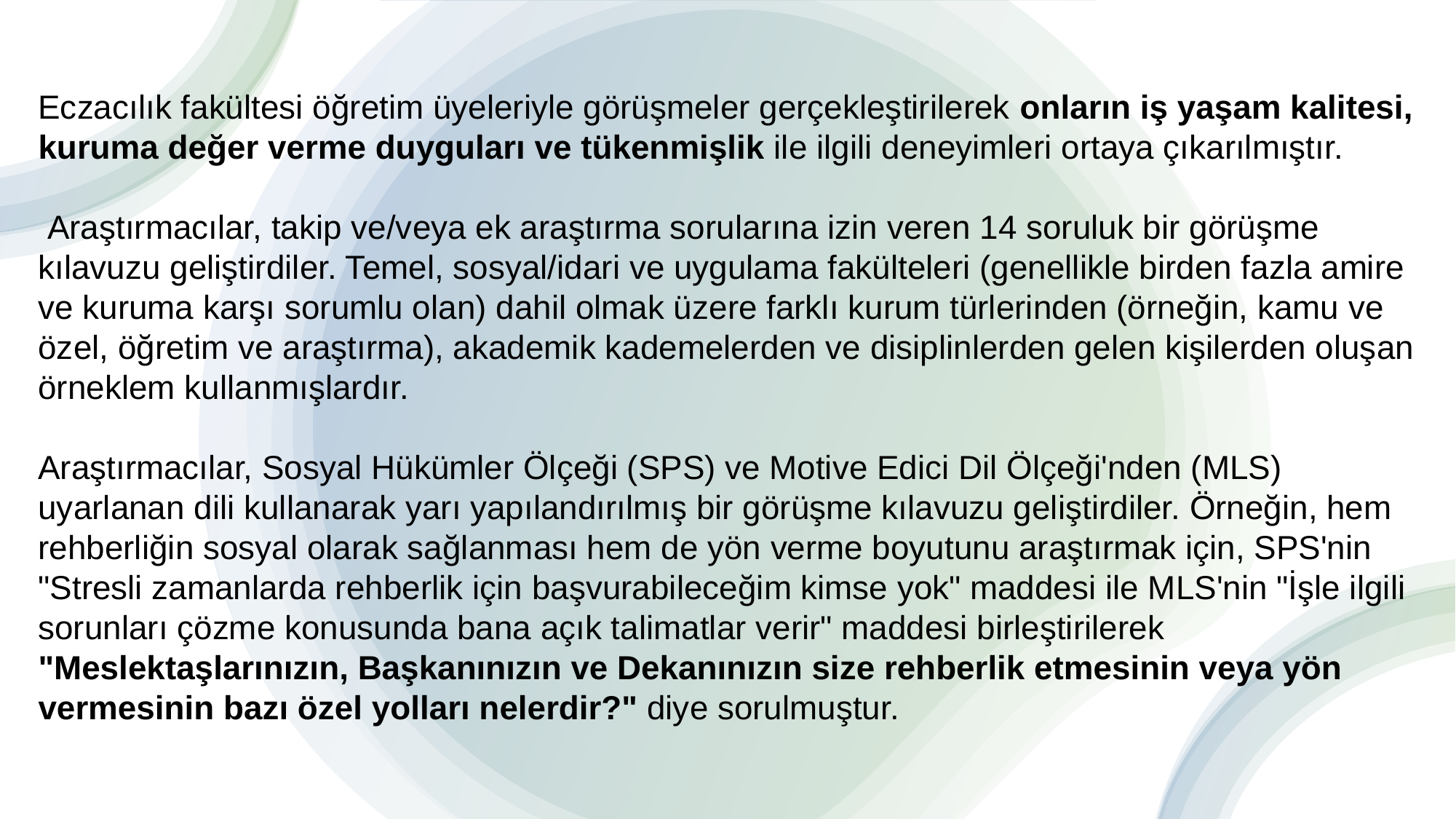

Eczacılık fakültesi öğretim üyeleriyle görüşmeler gerçekleştirilerek onların iş yaşam kalitesi, kuruma değer verme duyguları ve tükenmişlik ile ilgili deneyimleri ortaya çıkarılmıştır.

 Araştırmacılar, takip ve/veya ek araştırma sorularına izin veren 14 soruluk bir görüşme kılavuzu geliştirdiler. Temel, sosyal/idari ve uygulama fakülteleri (genellikle birden fazla amire ve kuruma karşı sorumlu olan) dahil olmak üzere farklı kurum türlerinden (örneğin, kamu ve özel, öğretim ve araştırma), akademik kademelerden ve disiplinlerden gelen kişilerden oluşan örneklem kullanmışlardır.

Araştırmacılar, Sosyal Hükümler Ölçeği (SPS) ve Motive Edici Dil Ölçeği'nden (MLS) uyarlanan dili kullanarak yarı yapılandırılmış bir görüşme kılavuzu geliştirdiler. Örneğin, hem rehberliğin sosyal olarak sağlanması hem de yön verme boyutunu araştırmak için, SPS'nin "Stresli zamanlarda rehberlik için başvurabileceğim kimse yok" maddesi ile MLS'nin "İşle ilgili sorunları çözme konusunda bana açık talimatlar verir" maddesi birleştirilerek "Meslektaşlarınızın, Başkanınızın ve Dekanınızın size rehberlik etmesinin veya yön vermesinin bazı özel yolları nelerdir?" diye sorulmuştur.